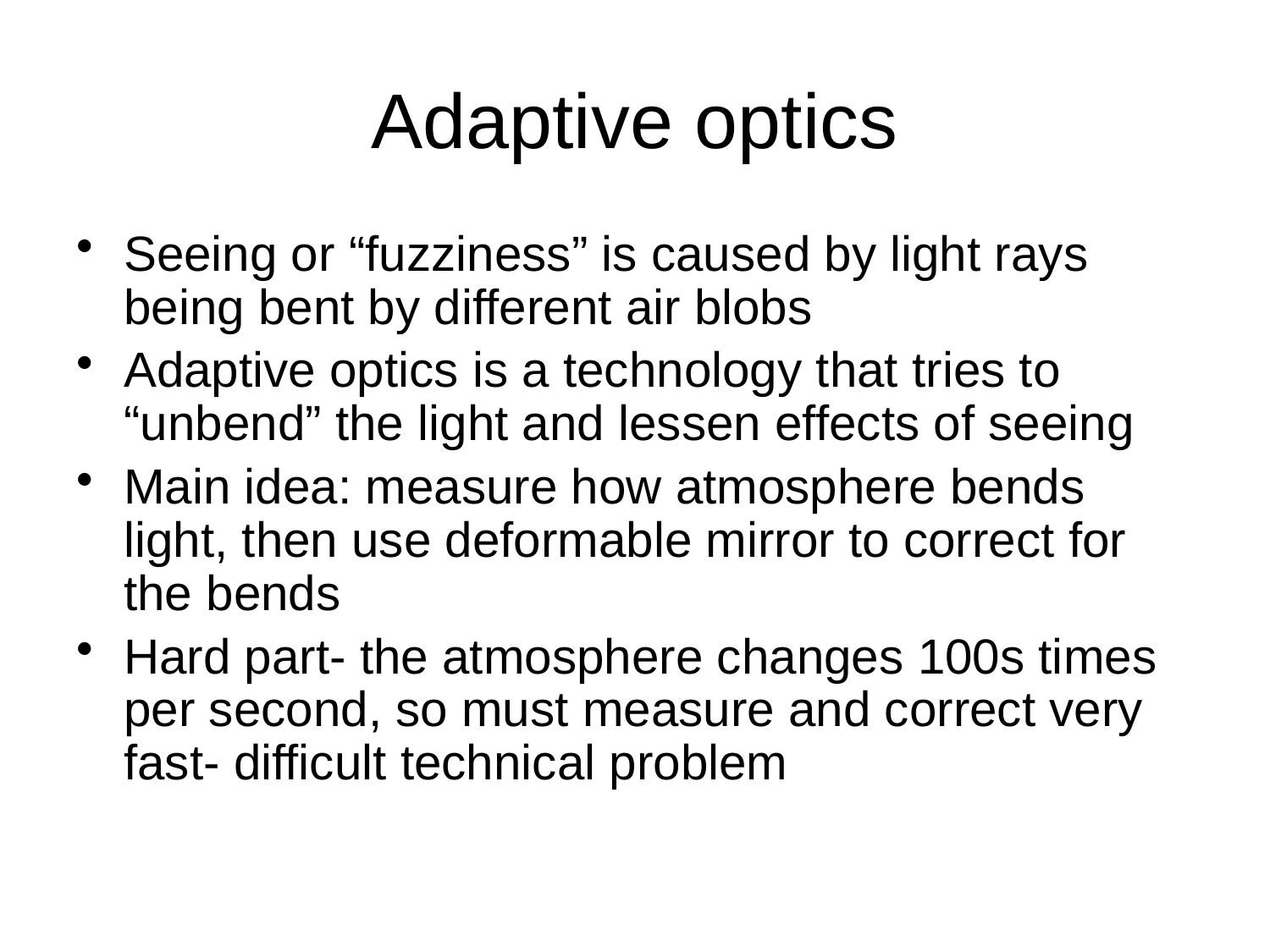

# Adaptive optics
Seeing or “fuzziness” is caused by light rays being bent by different air blobs
Adaptive optics is a technology that tries to “unbend” the light and lessen effects of seeing
Main idea: measure how atmosphere bends light, then use deformable mirror to correct for the bends
Hard part- the atmosphere changes 100s times per second, so must measure and correct very fast- difficult technical problem